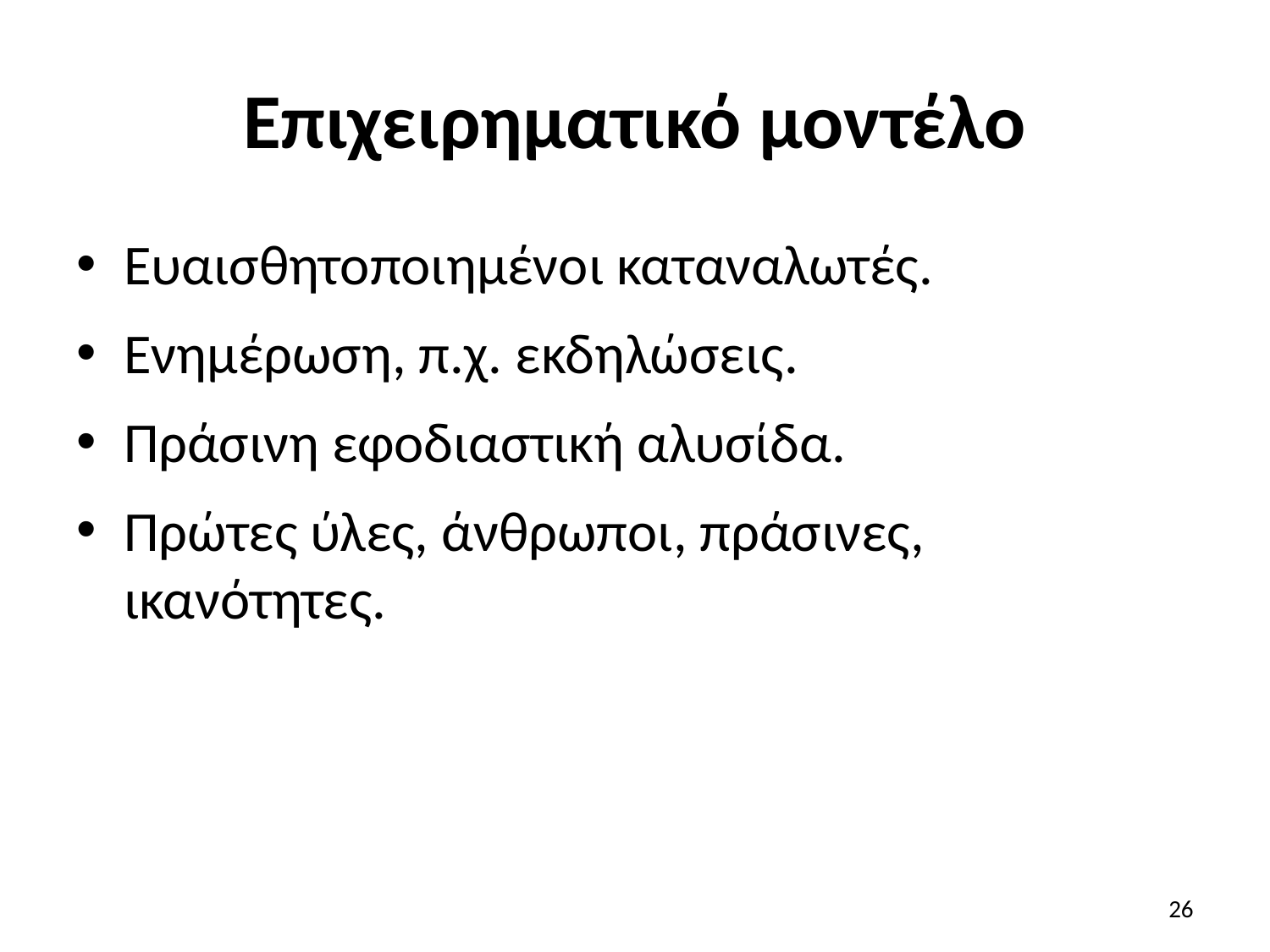

# Επιχειρηματικό μοντέλο
Ευαισθητοποιημένοι καταναλωτές.
Ενημέρωση, π.χ. εκδηλώσεις.
Πράσινη εφοδιαστική αλυσίδα.
Πρώτες ύλες, άνθρωποι, πράσινες, ικανότητες.
26